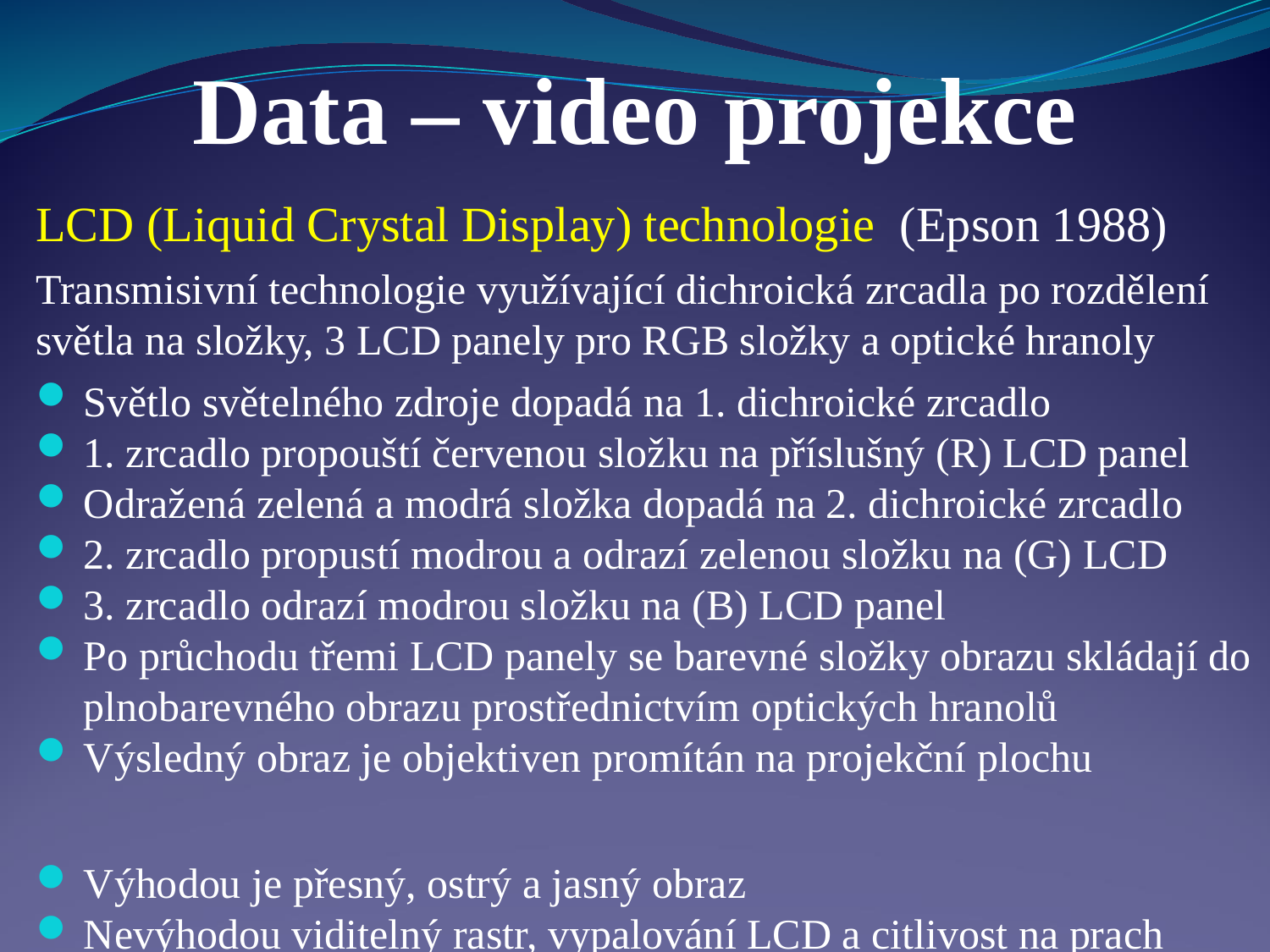

# Data – video projekce
LCD (Liquid Crystal Display) technologie  (Epson 1988)
Transmisivní technologie využívající dichroická zrcadla po rozdělení světla na složky, 3 LCD panely pro RGB složky a optické hranoly
Světlo světelného zdroje dopadá na 1. dichroické zrcadlo
1. zrcadlo propouští červenou složku na příslušný (R) LCD panel
Odražená zelená a modrá složka dopadá na 2. dichroické zrcadlo
2. zrcadlo propustí modrou a odrazí zelenou složku na (G) LCD
3. zrcadlo odrazí modrou složku na (B) LCD panel
Po průchodu třemi LCD panely se barevné složky obrazu skládají do plnobarevného obrazu prostřednictvím optických hranolů
Výsledný obraz je objektiven promítán na projekční plochu

Výhodou je přesný, ostrý a jasný obraz
Nevýhodou viditelný rastr, vypalování LCD a citlivost na prach